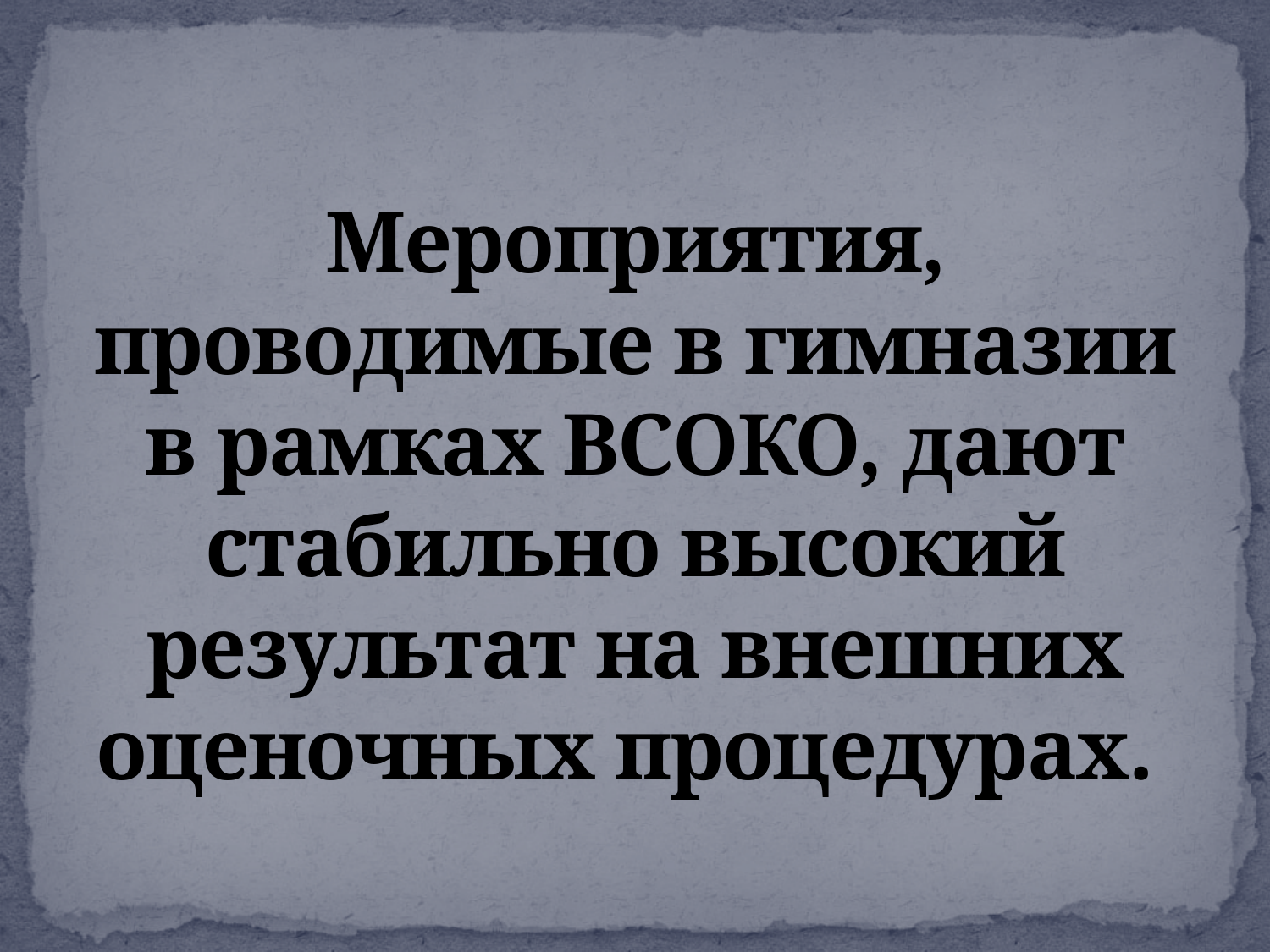

# Мероприятия, проводимые в гимназии в рамках ВСОКО, дают стабильно высокий результат на внешних оценочных процедурах.